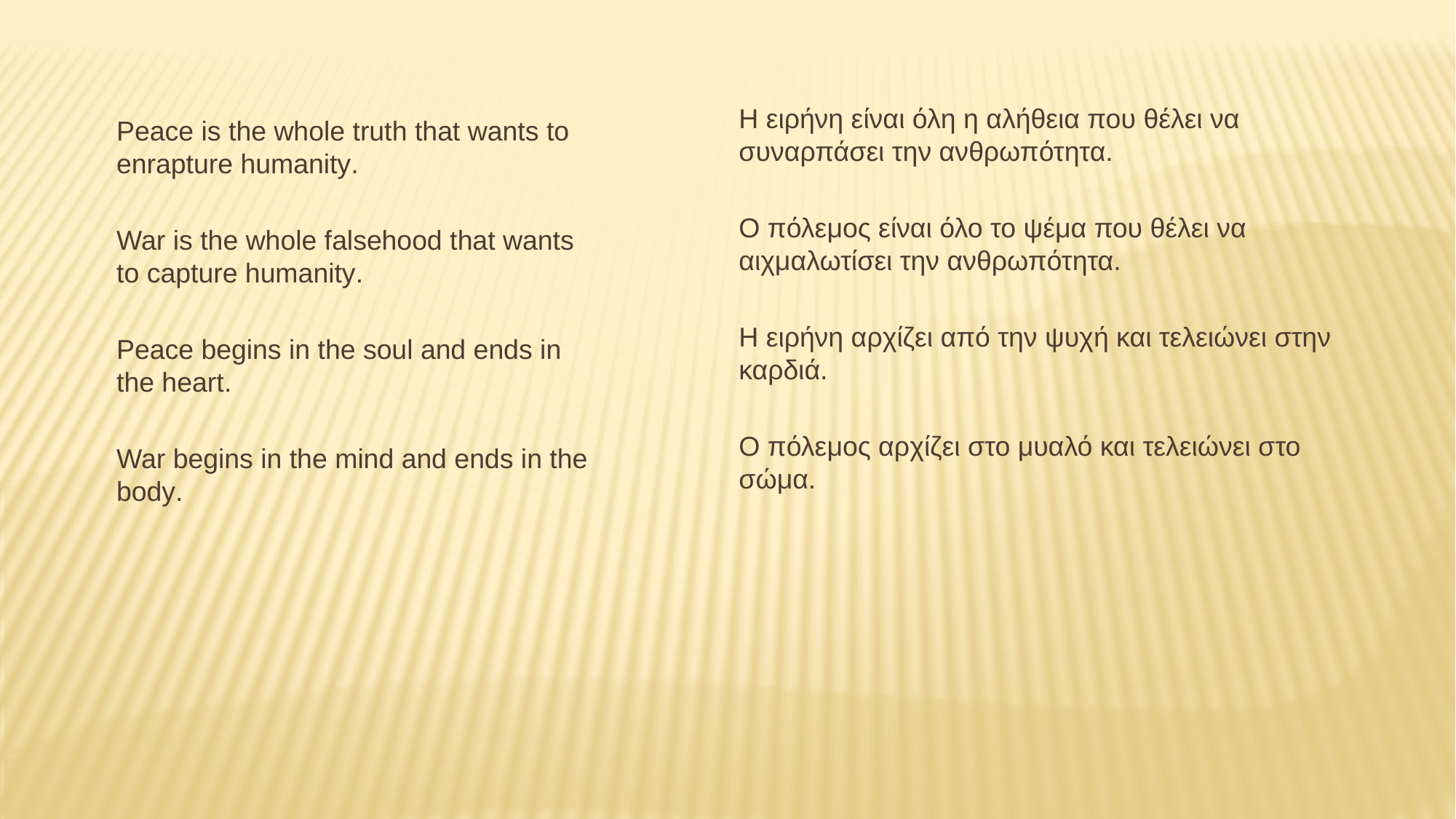

Η ειρήνη είναι όλη η αλήθεια που θέλει να συναρπάσει την ανθρωπότητα.

Ο πόλεμος είναι όλο το ψέμα που θέλει να αιχμαλωτίσει την ανθρωπότητα.

Η ειρήνη αρχίζει από την ψυχή και τελειώνει στην καρδιά.

Ο πόλεμος αρχίζει στο μυαλό και τελειώνει στο σώμα.

Peace is the whole truth that wants to enrapture humanity.

War is the whole falsehood that wants to capture humanity.

Peace begins in the soul and ends in the heart.

War begins in the mind and ends in the body.